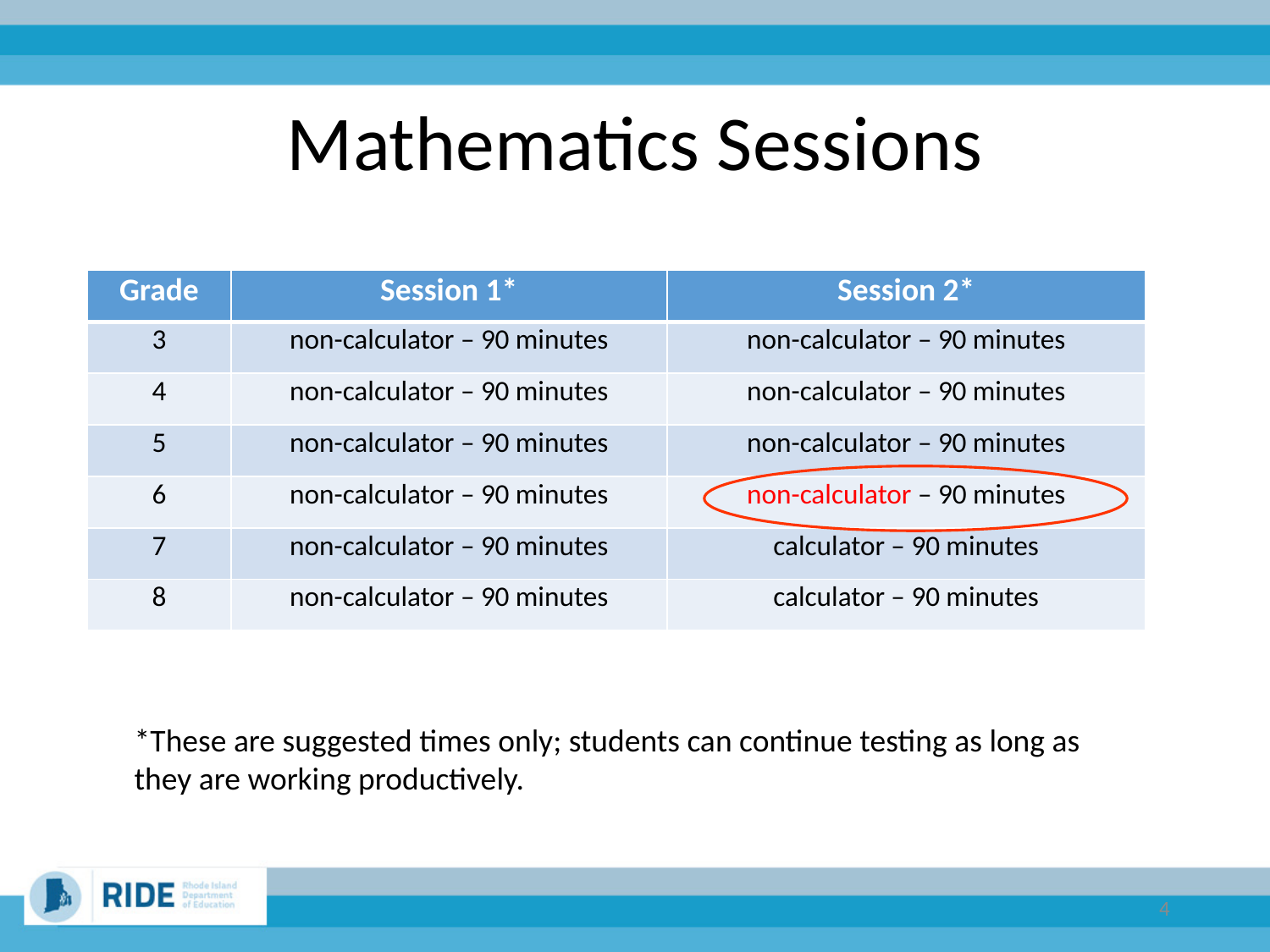

# Mathematics Sessions
| Grade | Session 1\* | Session 2\* |
| --- | --- | --- |
| 3 | non-calculator – 90 minutes | non-calculator – 90 minutes |
| 4 | non-calculator – 90 minutes | non-calculator – 90 minutes |
| 5 | non-calculator – 90 minutes | non-calculator – 90 minutes |
| 6 | non-calculator – 90 minutes | non-calculator – 90 minutes |
| 7 | non-calculator – 90 minutes | calculator – 90 minutes |
| 8 | non-calculator – 90 minutes | calculator – 90 minutes |

*These are suggested times only; students can continue testing as long as they are working productively.
4